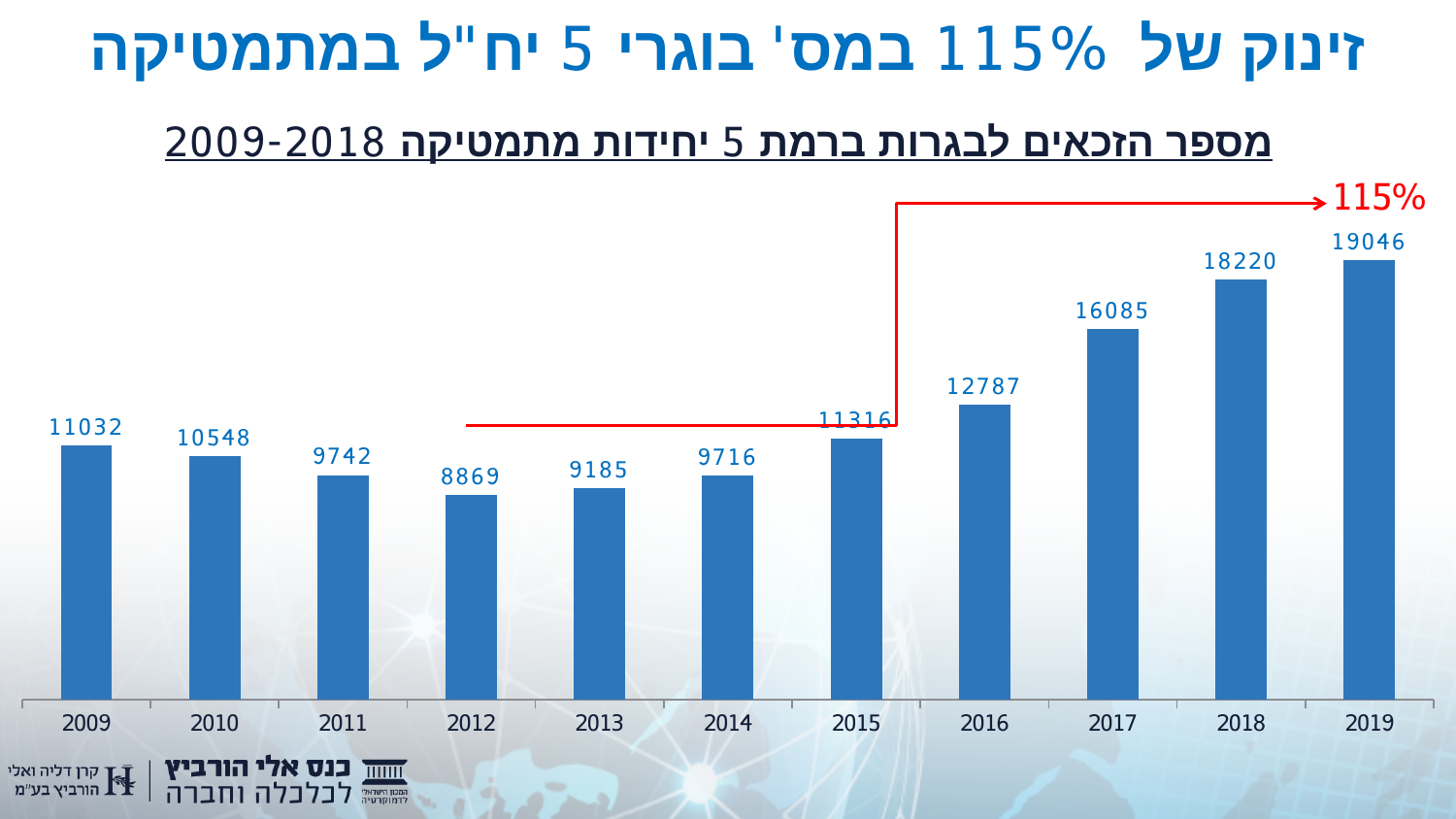

# זינוק של 115% במס' בוגרי 5 יח"ל במתמטיקה
מספר הזכאים לבגרות ברמת 5 יחידות מתמטיקה 2009-2018
115%

### Chart

| Category | מספר הזכאים לבגרות ברמת 5 יחידות מתמטיקה 2009-2018 |
|---|---|
| 2009 | 11032.0 |
| 2010 | 10548.0 |
| 2011 | 9742.0 |
| 2012 | 8869.0 |
| 2013 | 9185.0 |
| 2014 | 9716.0 |
| 2015 | 11316.0 |
| 2016 | 12787.0 |
| 2017 | 16085.0 |
| 2018 | 18220.0 |
| 2019 | 19046.0 |